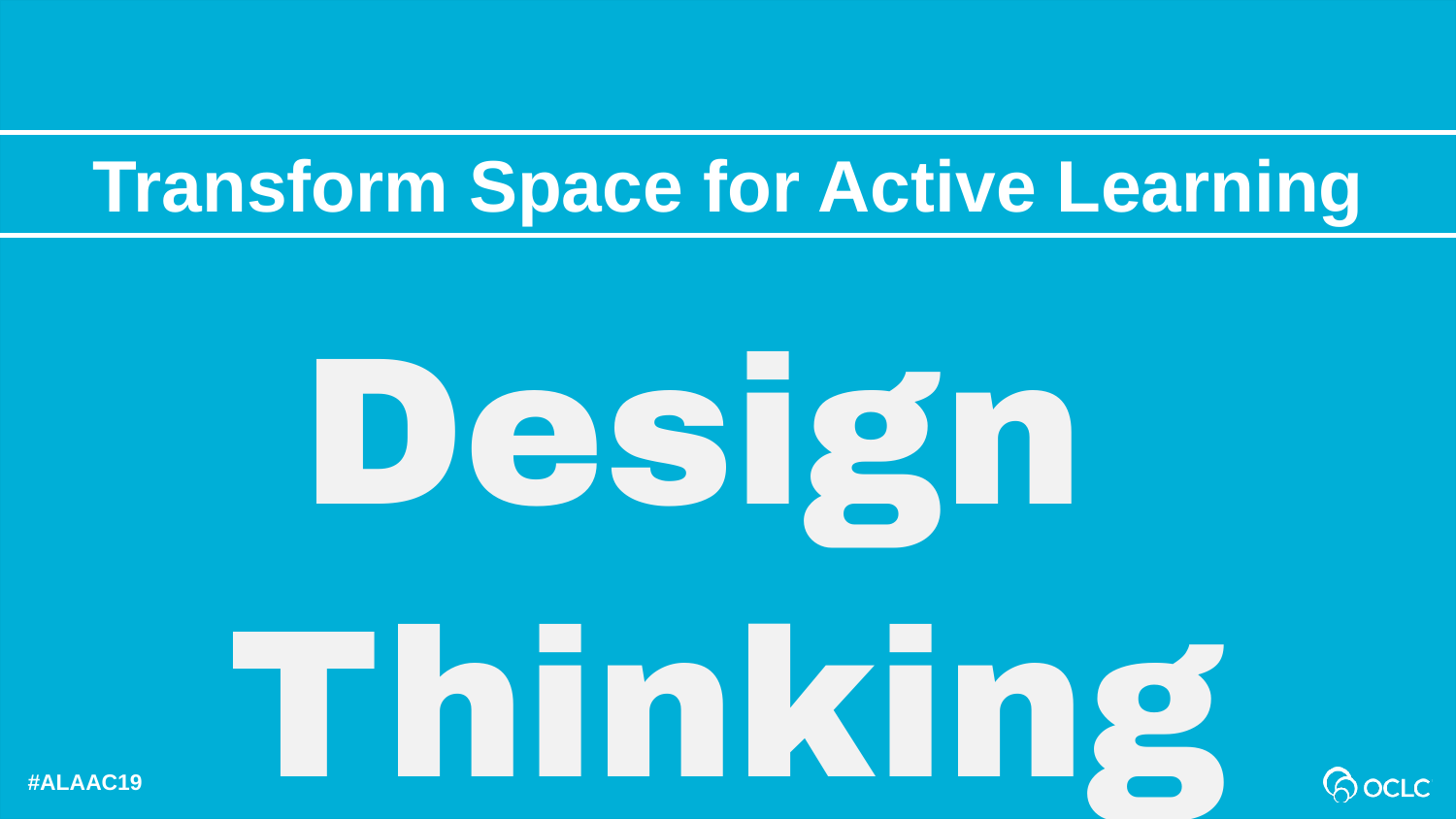

Transform Space for Active Learning
Design
Thinking